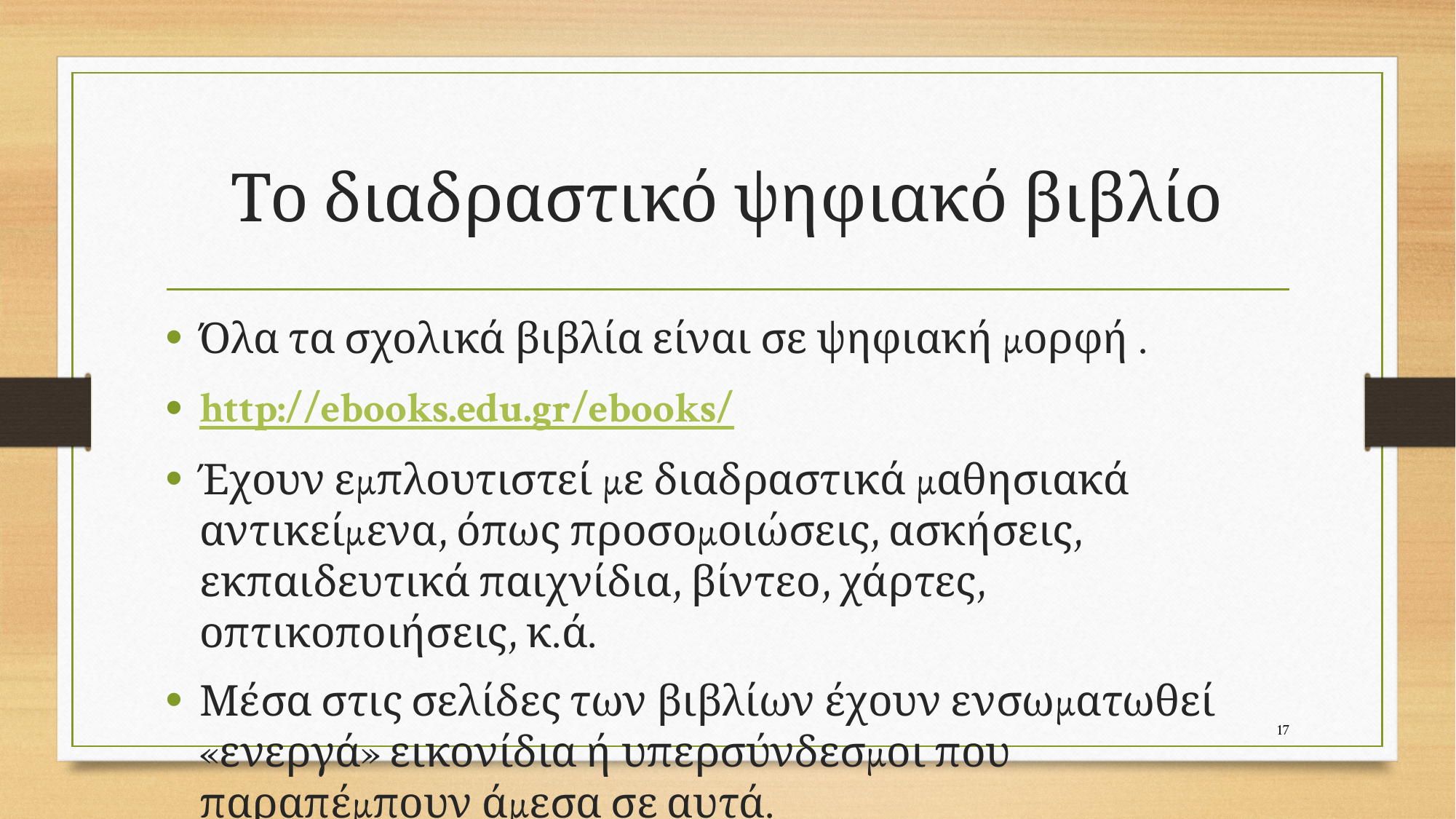

# Το διαδραστικό ψηφιακό βιβλίο
Όλα τα σχολικά βιβλία είναι σε ψηφιακή μορφή .
http://ebooks.edu.gr/ebooks/
Έχουν εμπλουτιστεί με διαδραστικά μαθησιακά αντικείμενα, όπως προσομοιώσεις, ασκήσεις, εκπαιδευτικά παιχνίδια, βίντεο, χάρτες, οπτικοποιήσεις, κ.ά.
Μέσα στις σελίδες των βιβλίων έχουν ενσωματωθεί «ενεργά» εικονίδια ή υπερσύνδεσμοι που παραπέμπουν άμεσα σε αυτά.
17